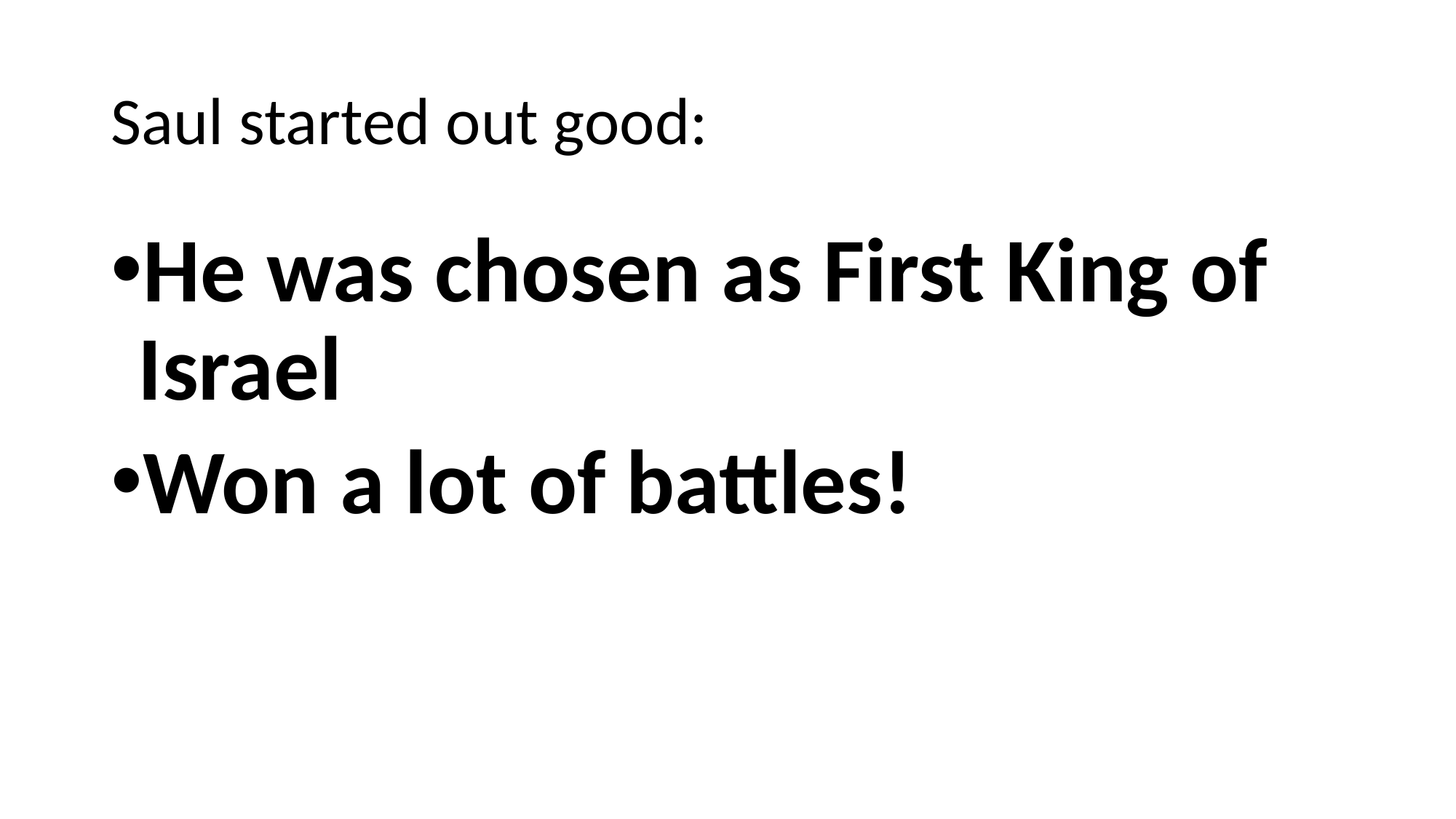

# Saul started out good:
He was chosen as First King of Israel
Won a lot of battles!